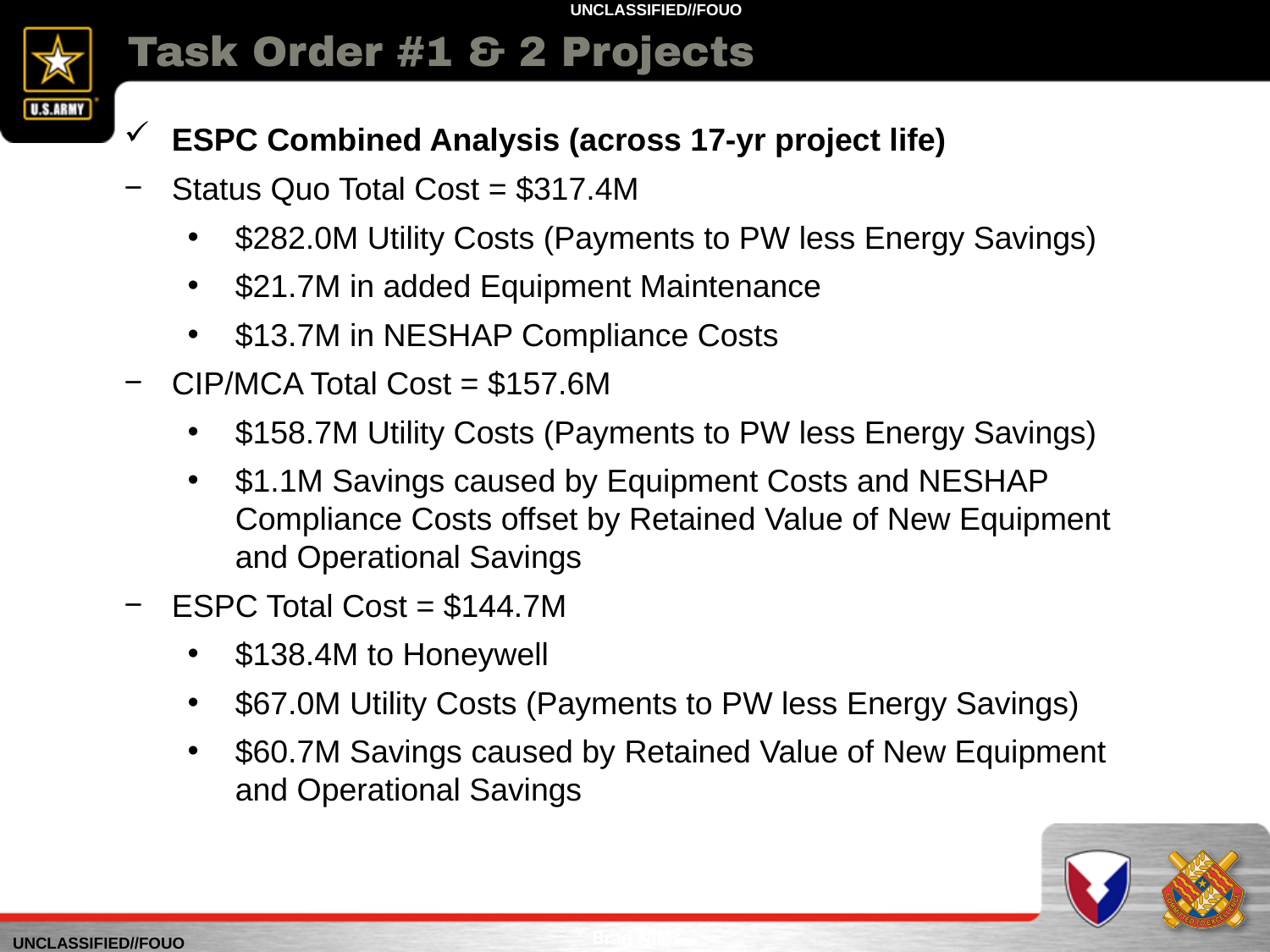

Task Order #1 & 2 Projects
ESPC Combined Analysis (across 17-yr project life)
Status Quo Total Cost = $317.4M
$282.0M Utility Costs (Payments to PW less Energy Savings)
$21.7M in added Equipment Maintenance
$13.7M in NESHAP Compliance Costs
CIP/MCA Total Cost = $157.6M
$158.7M Utility Costs (Payments to PW less Energy Savings)
$1.1M Savings caused by Equipment Costs and NESHAP Compliance Costs offset by Retained Value of New Equipment and Operational Savings
ESPC Total Cost = $144.7M
$138.4M to Honeywell
$67.0M Utility Costs (Payments to PW less Energy Savings)
$60.7M Savings caused by Retained Value of New Equipment and Operational Savings
Brad Niles